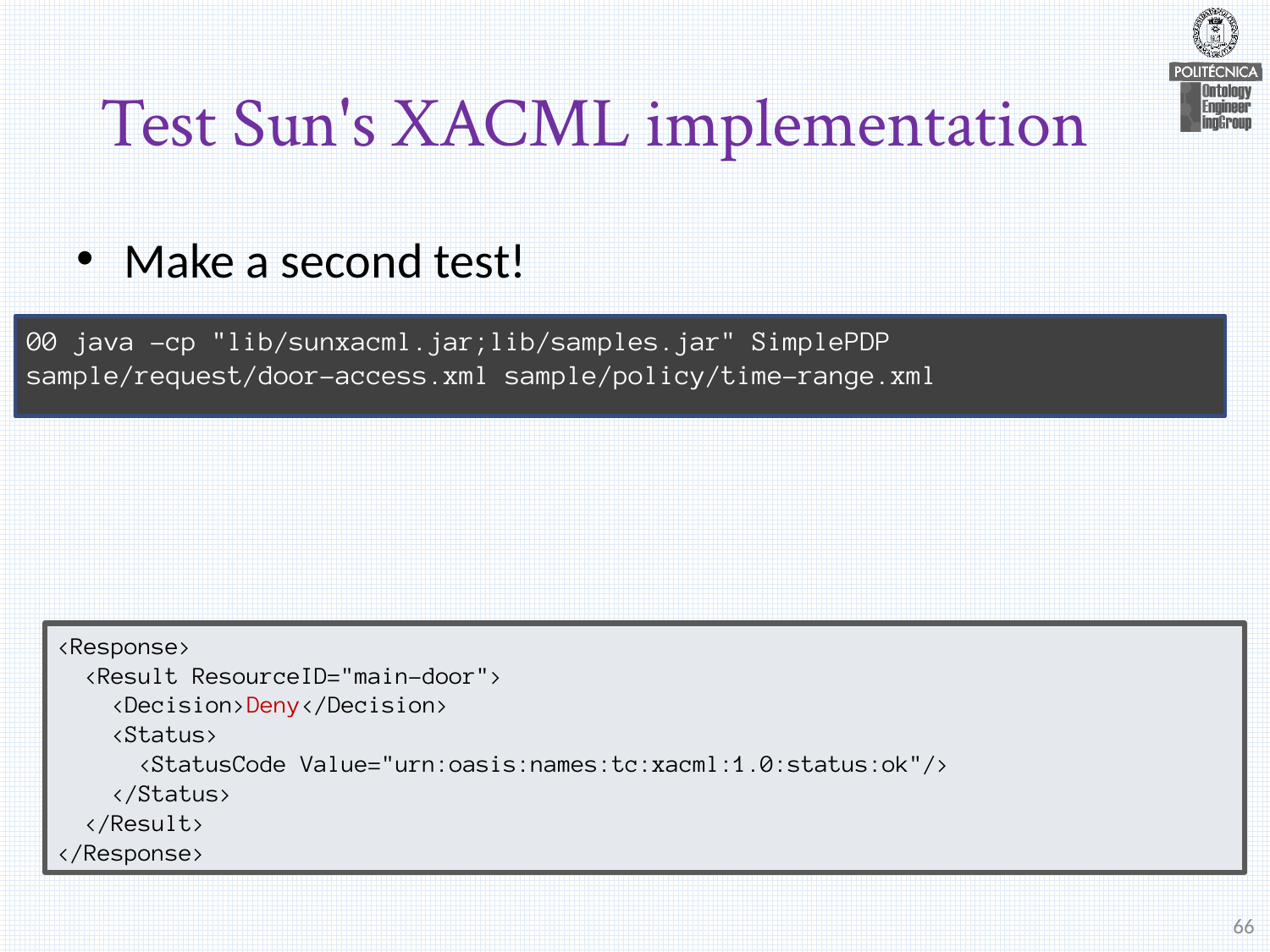

# Test Sun's XACML implementation
Make a second test!

00 java -cp "lib/sunxacml.jar;lib/samples.jar" SimplePDP sample/request/door-access.xml sample/policy/time-range.xml

<Response>
  <Result ResourceID="main-door">
    <Decision>Deny</Decision>
    <Status>
      <StatusCode Value="urn:oasis:names:tc:xacml:1.0:status:ok"/>
    </Status>
  </Result>
</Response>
66